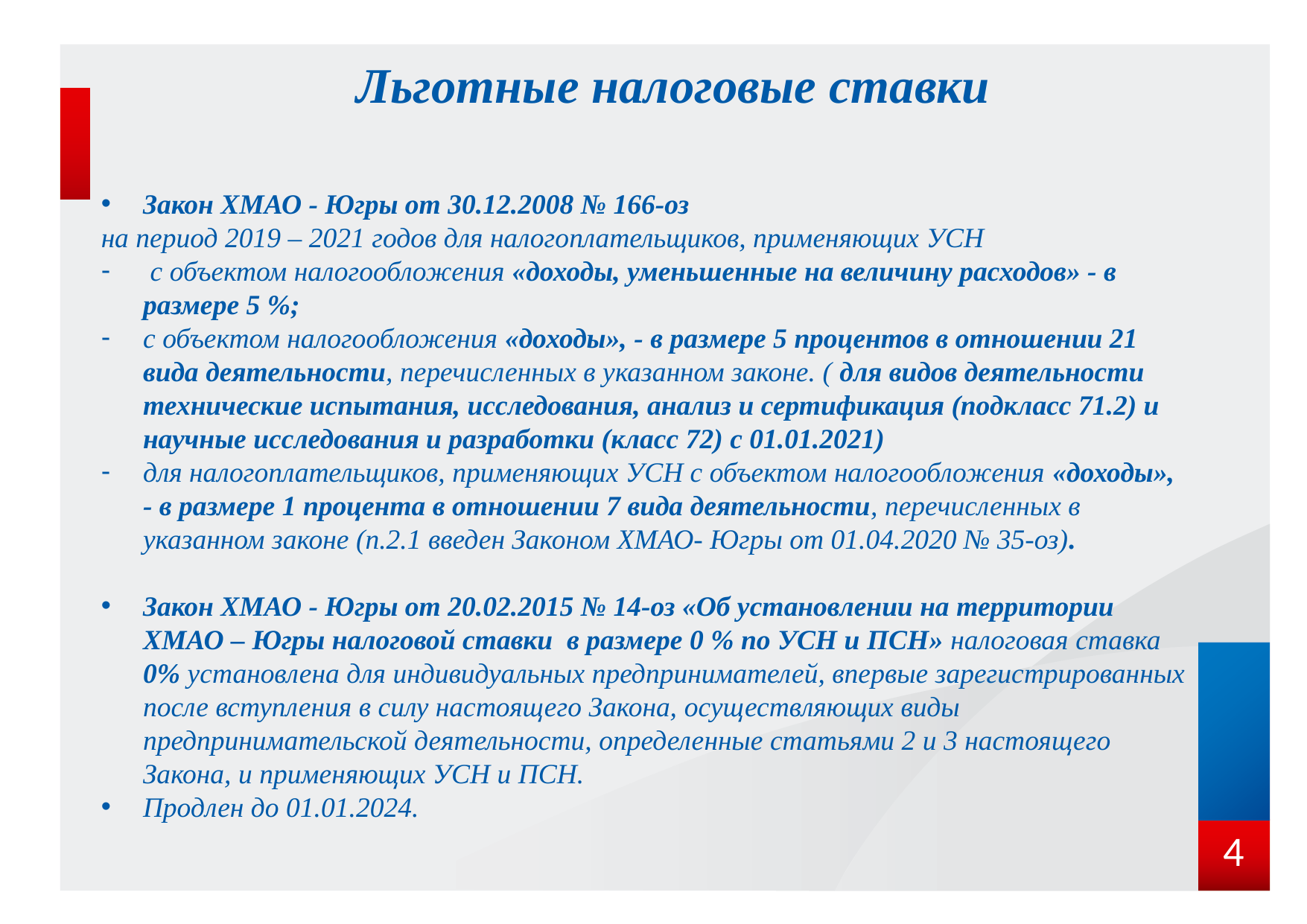

Льготные налоговые ставки
Закон ХМАО - Югры от 30.12.2008 № 166-оз
на период 2019 – 2021 годов для налогоплательщиков, применяющих УСН
 с объектом налогообложения «доходы, уменьшенные на величину расходов» - в размере 5 %;
с объектом налогообложения «доходы», - в размере 5 процентов в отношении 21 вида деятельности, перечисленных в указанном законе. ( для видов деятельности технические испытания, исследования, анализ и сертификация (подкласс 71.2) и научные исследования и разработки (класс 72) с 01.01.2021)
для налогоплательщиков, применяющих УСН с объектом налогообложения «доходы», - в размере 1 процента в отношении 7 вида деятельности, перечисленных в указанном законе (п.2.1 введен Законом ХМАО- Югры от 01.04.2020 № 35-оз).

Закон ХМАО - Югры от 20.02.2015 № 14-оз «Об установлении на территории ХМАО – Югры налоговой ставки  в размере 0 % по УСН и ПСН» налоговая ставка 0% установлена для индивидуальных предпринимателей, впервые зарегистрированных после вступления в силу настоящего Закона, осуществляющих виды предпринимательской деятельности, определенные статьями 2 и 3 настоящего Закона, и применяющих УСН и ПСН.
Продлен до 01.01.2024.

4